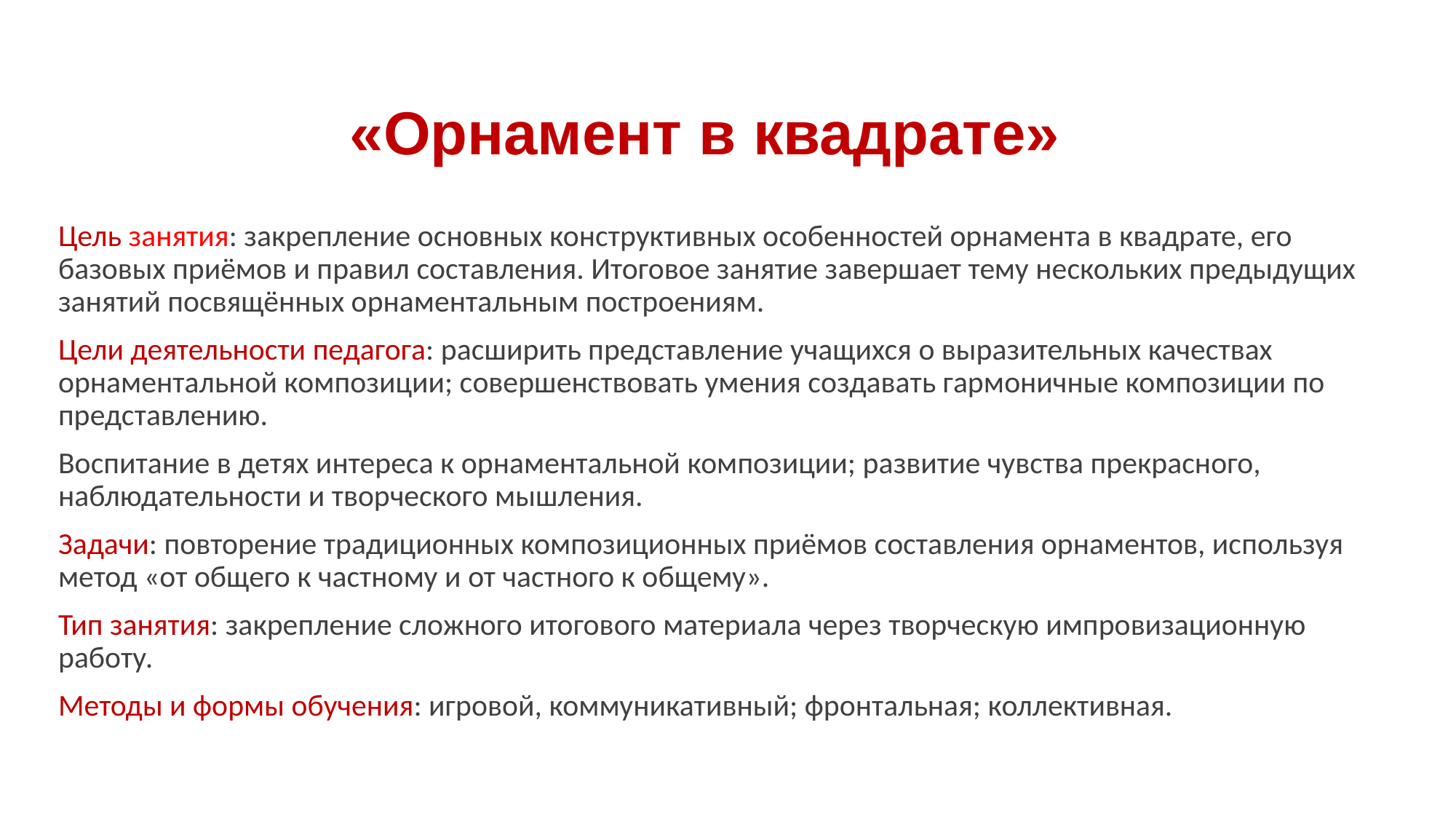

# «Орнамент в квадрате»
Цель занятия: закрепление основных конструктивных особенностей орнамента в квадрате, его базовых приёмов и правил составления. Итоговое занятие завершает тему нескольких предыдущих занятий посвящённых орнаментальным построениям.
Цели деятельности педагога: расширить представление учащихся о выразительных качествах орнаментальной композиции; совершенствовать умения создавать гармоничные композиции по представлению.
Воспитание в детях интереса к орнаментальной композиции; развитие чувства прекрасного, наблюдательности и творческого мышления.
Задачи: повторение традиционных композиционных приёмов составления орнаментов, используя метод «от общего к частному и от частного к общему».
Тип занятия: закрепление сложного итогового материала через творческую импровизационную  работу.
Методы и формы обучения: игровой, коммуникативный; фронтальная; коллективная.